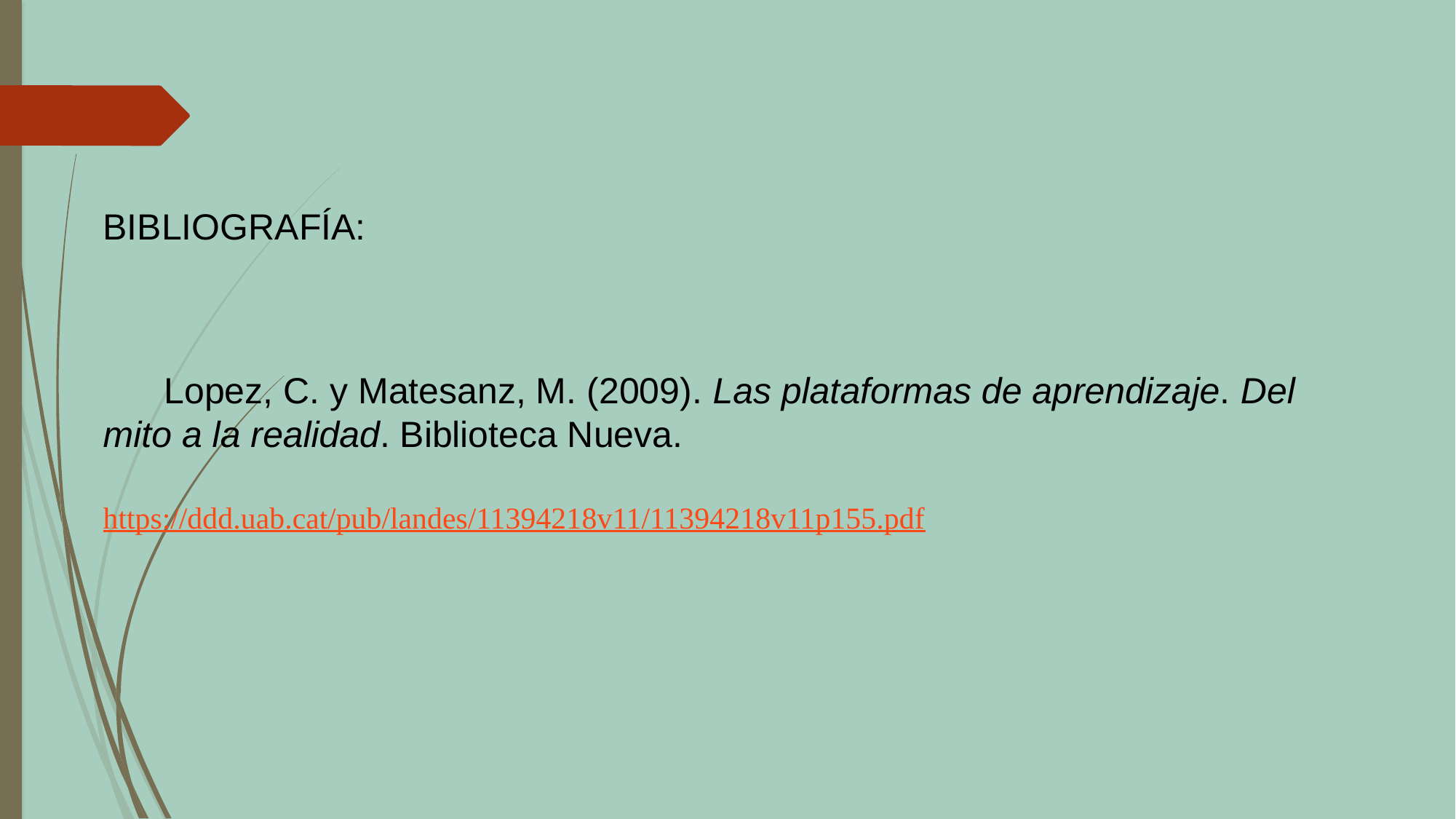

BIBLIOGRAFÍA:

      Lopez, C. y Matesanz, M. (2009). Las plataformas de aprendizaje. Del mito a la realidad. Biblioteca Nueva.

https://ddd.uab.cat/pub/landes/11394218v11/11394218v11p155.pdf